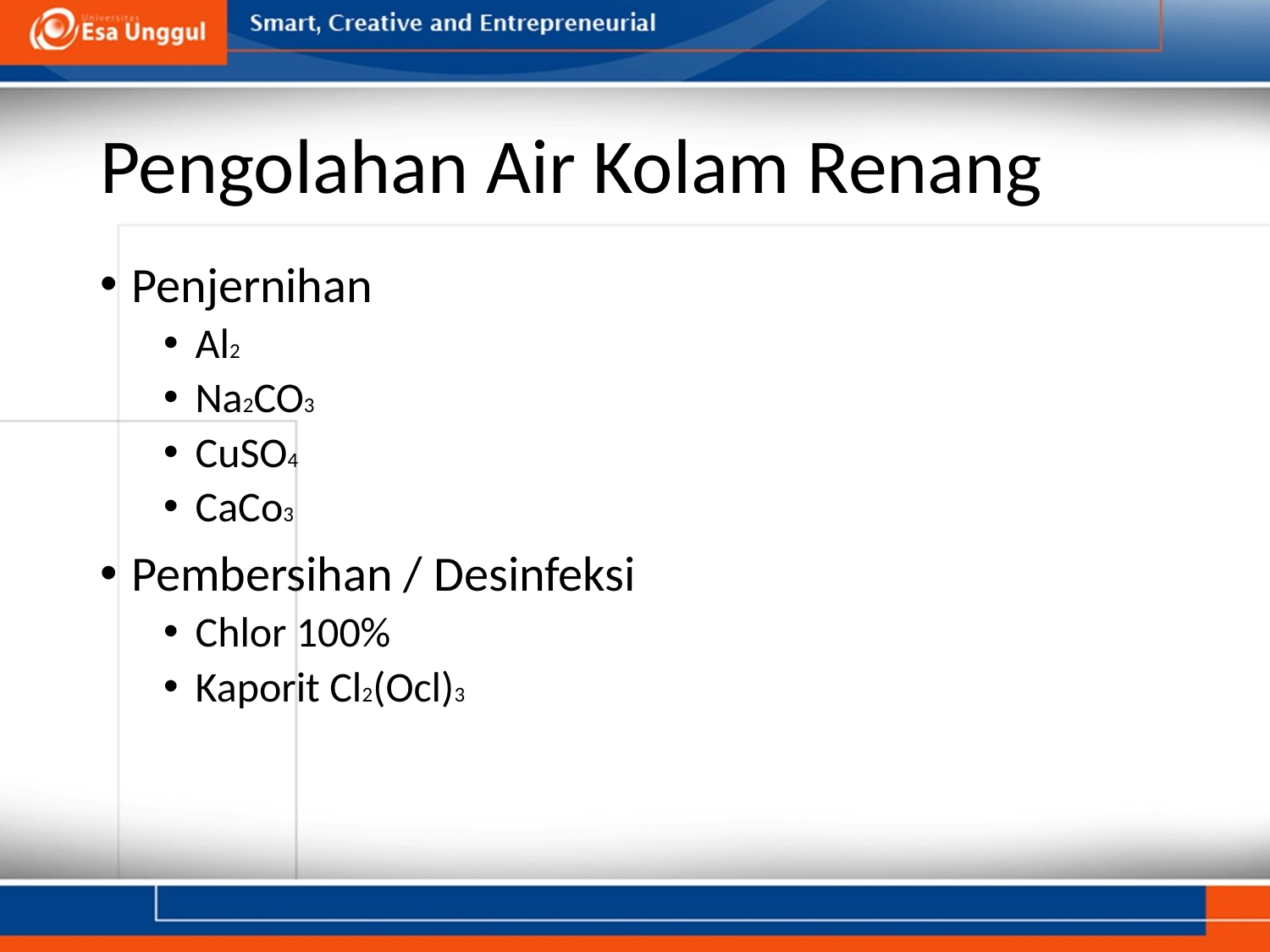

# Pengolahan Air Kolam Renang
Penjernihan
Al2
Na2CO3
CuSO4
CaCo3
Pembersihan / Desinfeksi
Chlor 100%
Kaporit Cl2(Ocl)3